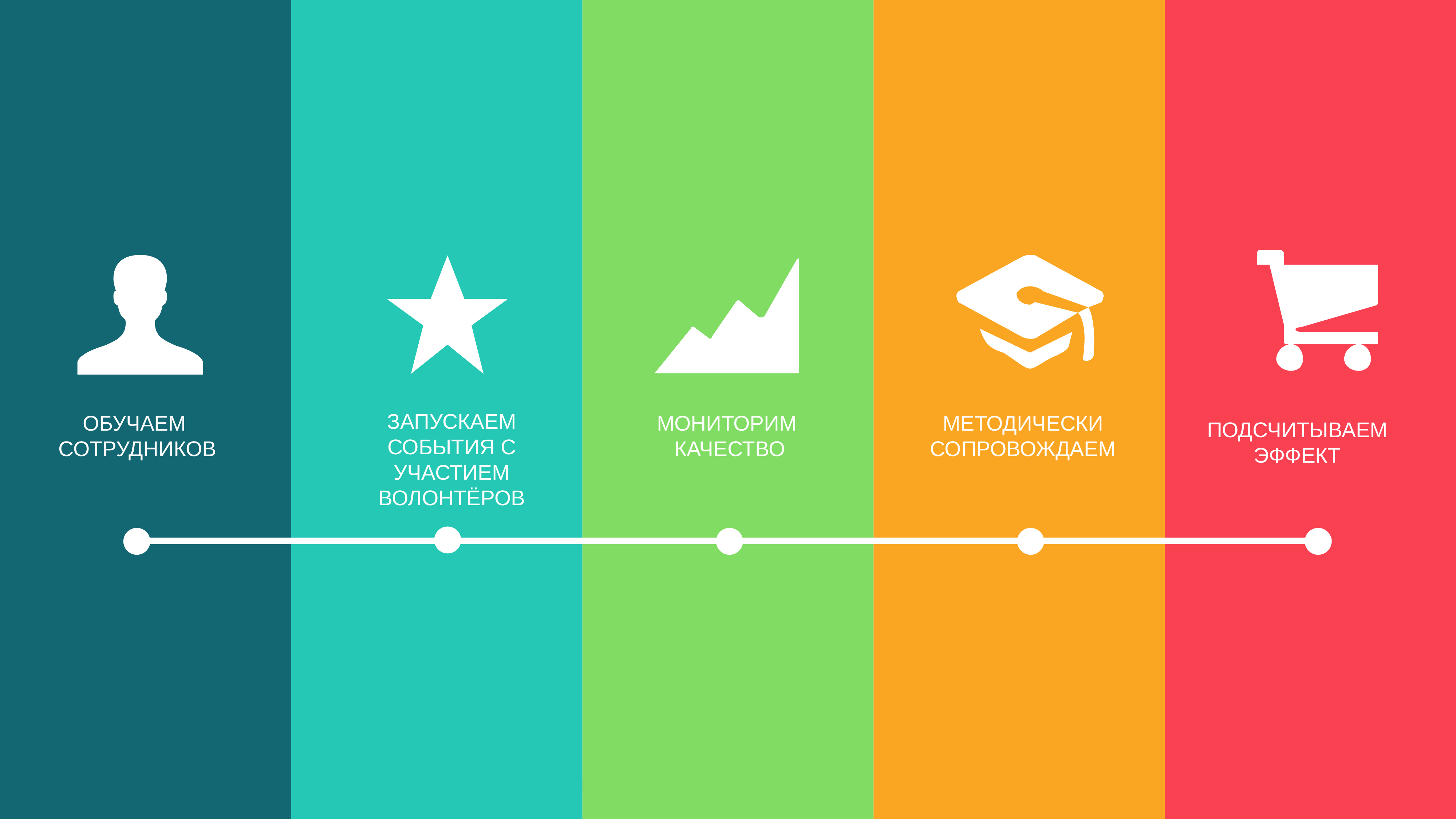

ЗАПУСКАЕМ СОБЫТИЯ С УЧАСТИЕМ ВОЛОНТЁРОВ
ОБУЧАЕМ
СОТРУДНИКОВ
МОНИТОРИМ
КАЧЕСТВО
МЕТОДИЧЕСКИ СОПРОВОЖДАЕМ
ПОДСЧИТЫВАЕМ ЭФФЕКТ